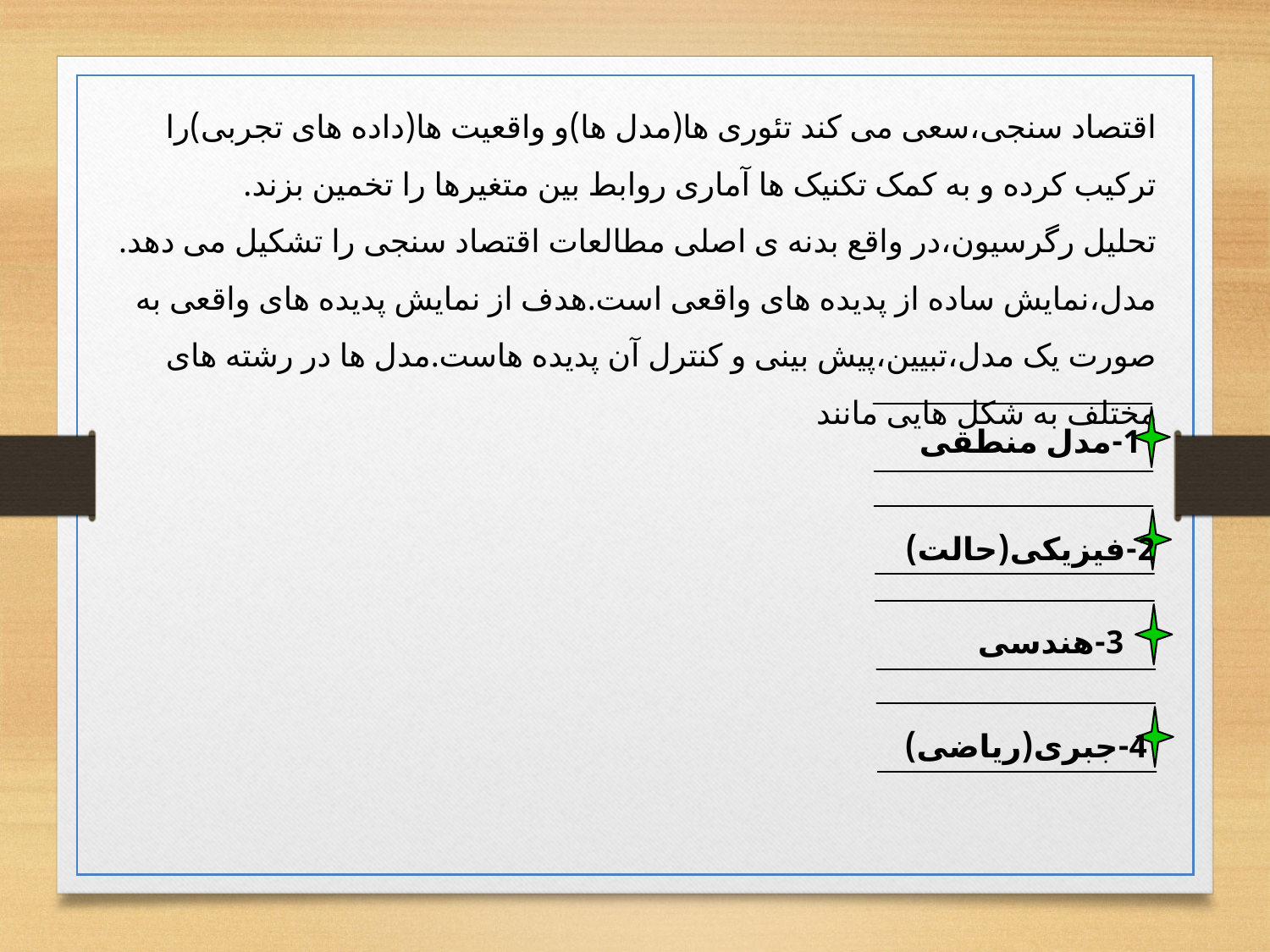

اقتصاد سنجی،سعی می کند تئوری ها(مدل ها)و واقعیت ها(داده های تجربی)را ترکیب کرده و به کمک تکنیک ها آماری روابط بین متغیرها را تخمین بزند.
تحلیل رگرسیون،در واقع بدنه ی اصلی مطالعات اقتصاد سنجی را تشکیل می دهد.
مدل،نمایش ساده از پدیده های واقعی است.هدف از نمایش پدیده های واقعی به صورت یک مدل،تبیین،پیش بینی و کنترل آن پدیده هاست.مدل ها در رشته های مختلف به شکل هایی مانند

1-مدل منطقی

2-فیزیکی(حالت)

3-هندسی

4-جبری(ریاضی)